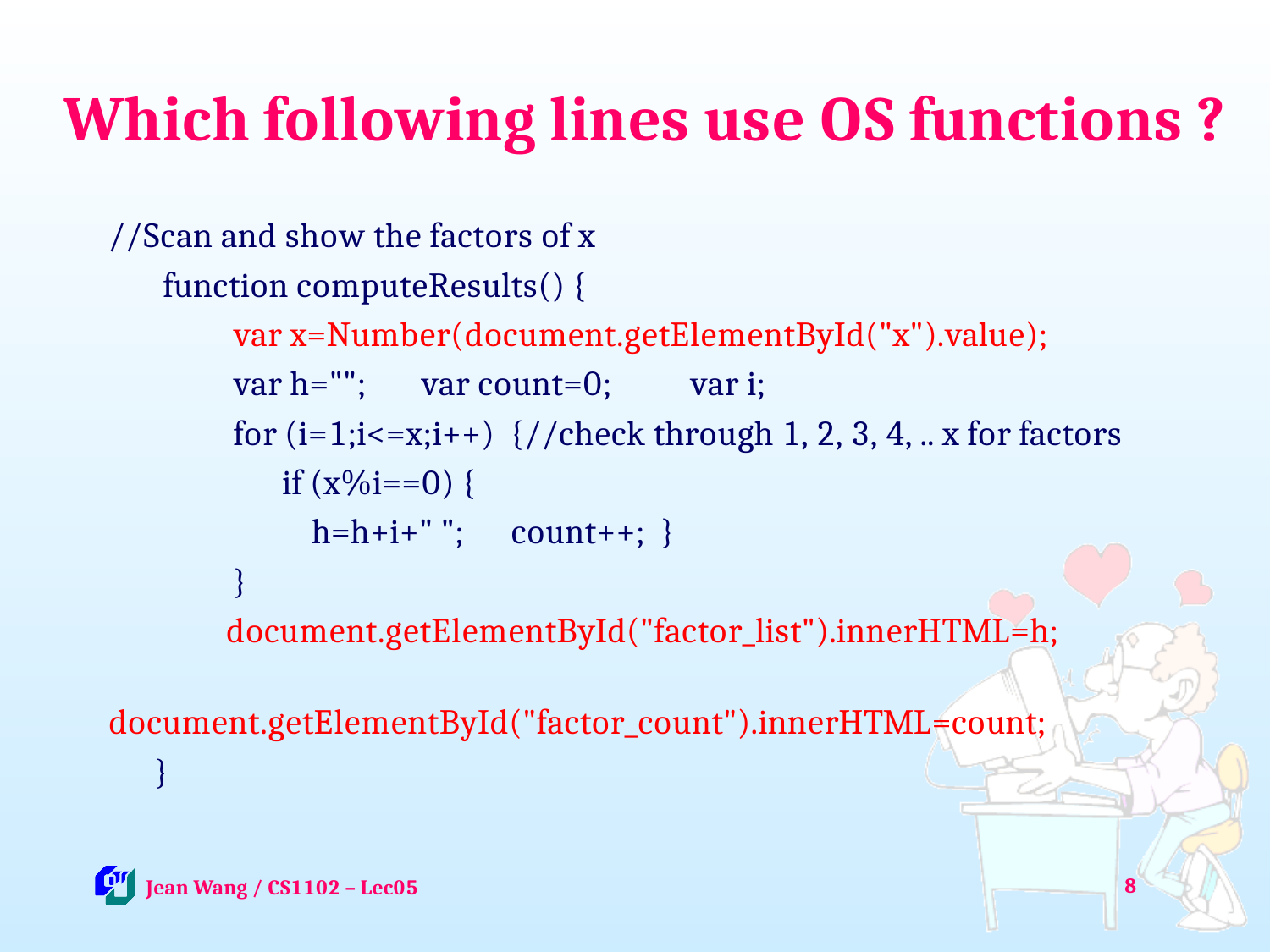

# Which following lines use OS functions ?
//Scan and show the factors of x
       function computeResults() {
                var x=Number(document.getElementById("x").value);
                var h="";       var count=0;          var i;
                for (i=1;i<=x;i++)  {//check through 1, 2, 3, 4, .. x for factors
	      if (x%i==0) {
                          h=h+i+" ";      count++;  }
                }
               document.getElementById("factor_list").innerHTML=h;
               document.getElementById("factor_count").innerHTML=count;
      }
8
    Jean Wang / CS1102 – Lec05